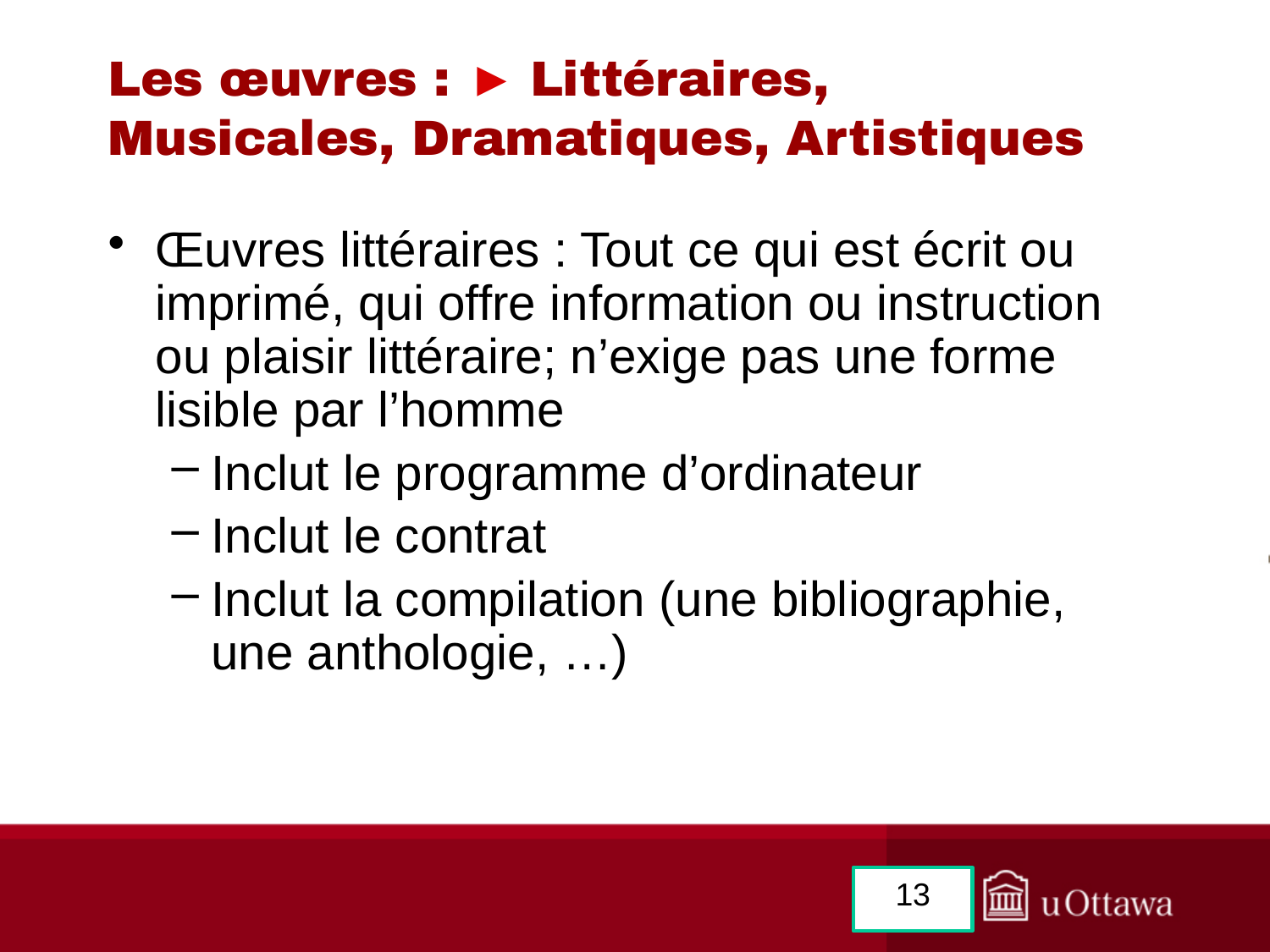

# Les œuvres : ► Littéraires, Musicales, Dramatiques, Artistiques
Œuvres littéraires : Tout ce qui est écrit ou imprimé, qui offre information ou instruction ou plaisir littéraire; n’exige pas une forme lisible par l’homme
Inclut le programme d’ordinateur
Inclut le contrat
Inclut la compilation (une bibliographie, une anthologie, …)

13